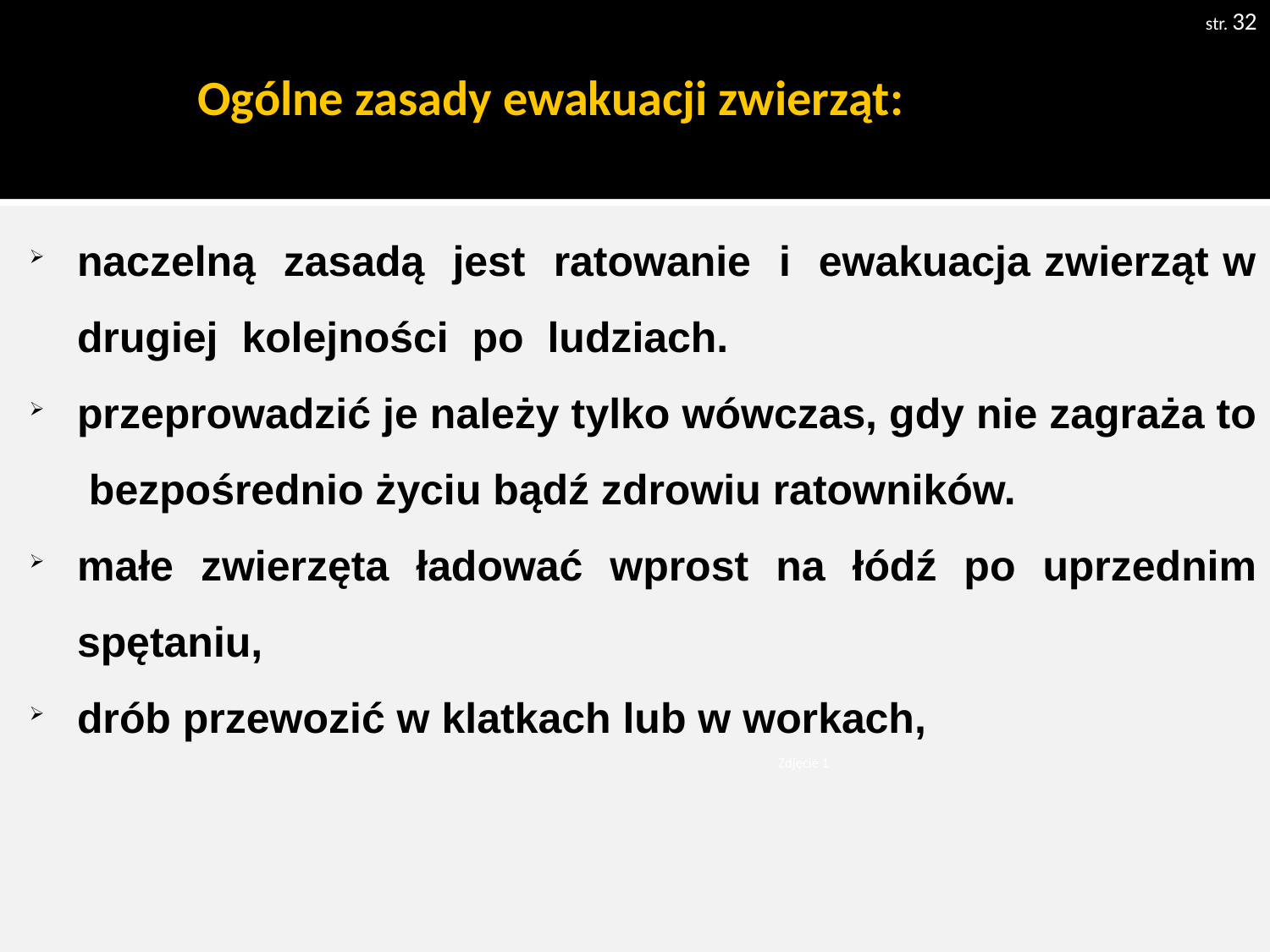

str. 32
# Ogólne zasady ewakuacji zwierząt:
naczelną  zasadą  jest  ratowanie  i  ewakuacja zwierząt w drugiej  kolejności  po  ludziach.
przeprowadzić je należy tylko wówczas, gdy nie zagraża to  bezpośrednio życiu bądź zdrowiu ratowników.
małe zwierzęta ładować wprost na łódź po uprzednim spętaniu,
drób przewozić w klatkach lub w workach,

Zdjęcie 1